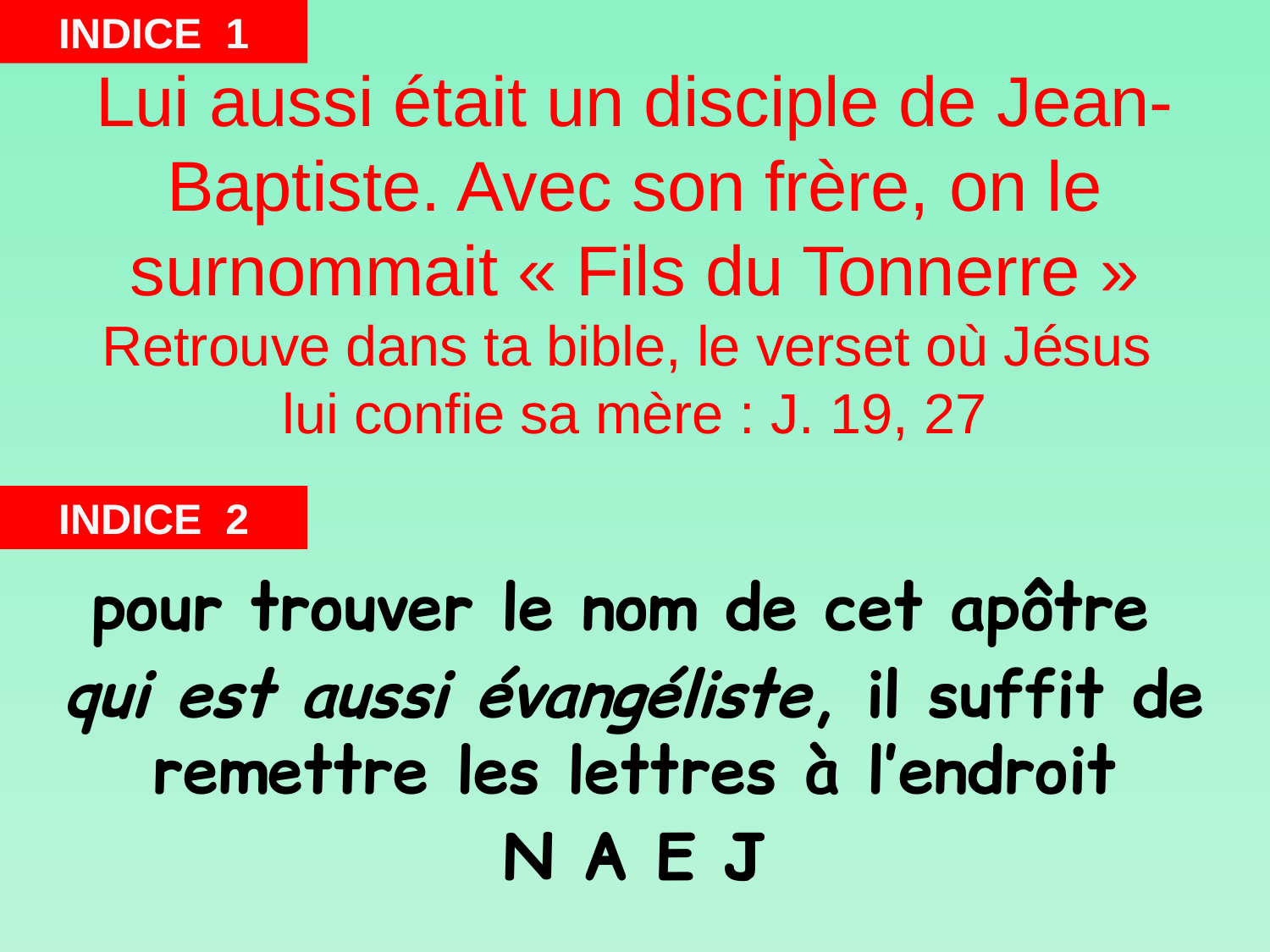

INDICE  1
Lui aussi était un disciple de Jean-Baptiste. Avec son frère, on le surnommait « Fils du Tonnerre »
Retrouve dans ta bible, le verset où Jésus
lui confie sa mère : J. 19, 27
INDICE  2
pour trouver le nom de cet apôtre
qui est aussi évangéliste, il suffit de remettre les lettres à l’endroit
N A E J